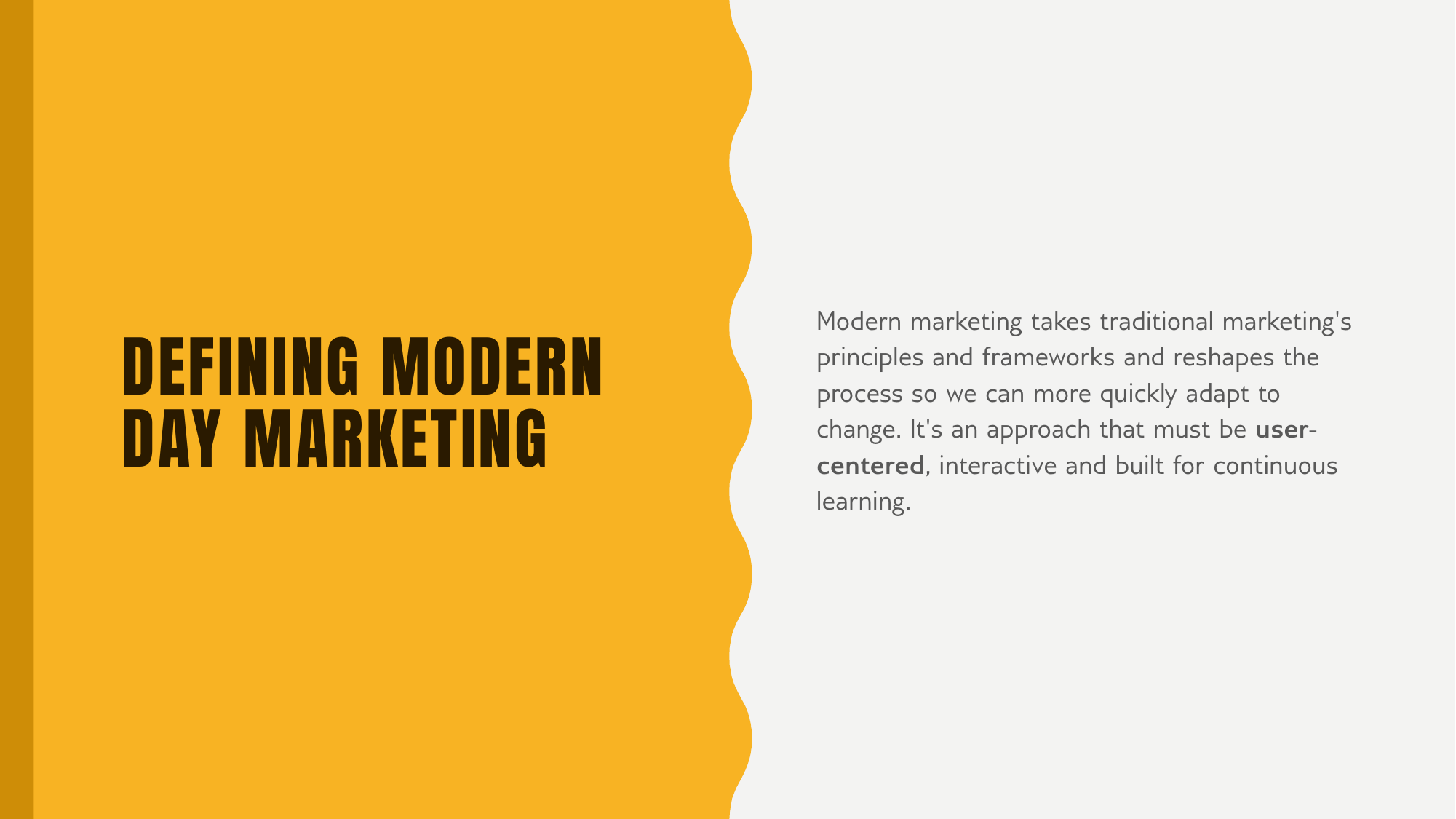

Modern marketing takes traditional marketing's principles and frameworks and reshapes the process so we can more quickly adapt to change. It's an approach that must be user-centered, interactive and built for continuous learning.
# DEFINING MODERN DAY MARKETING